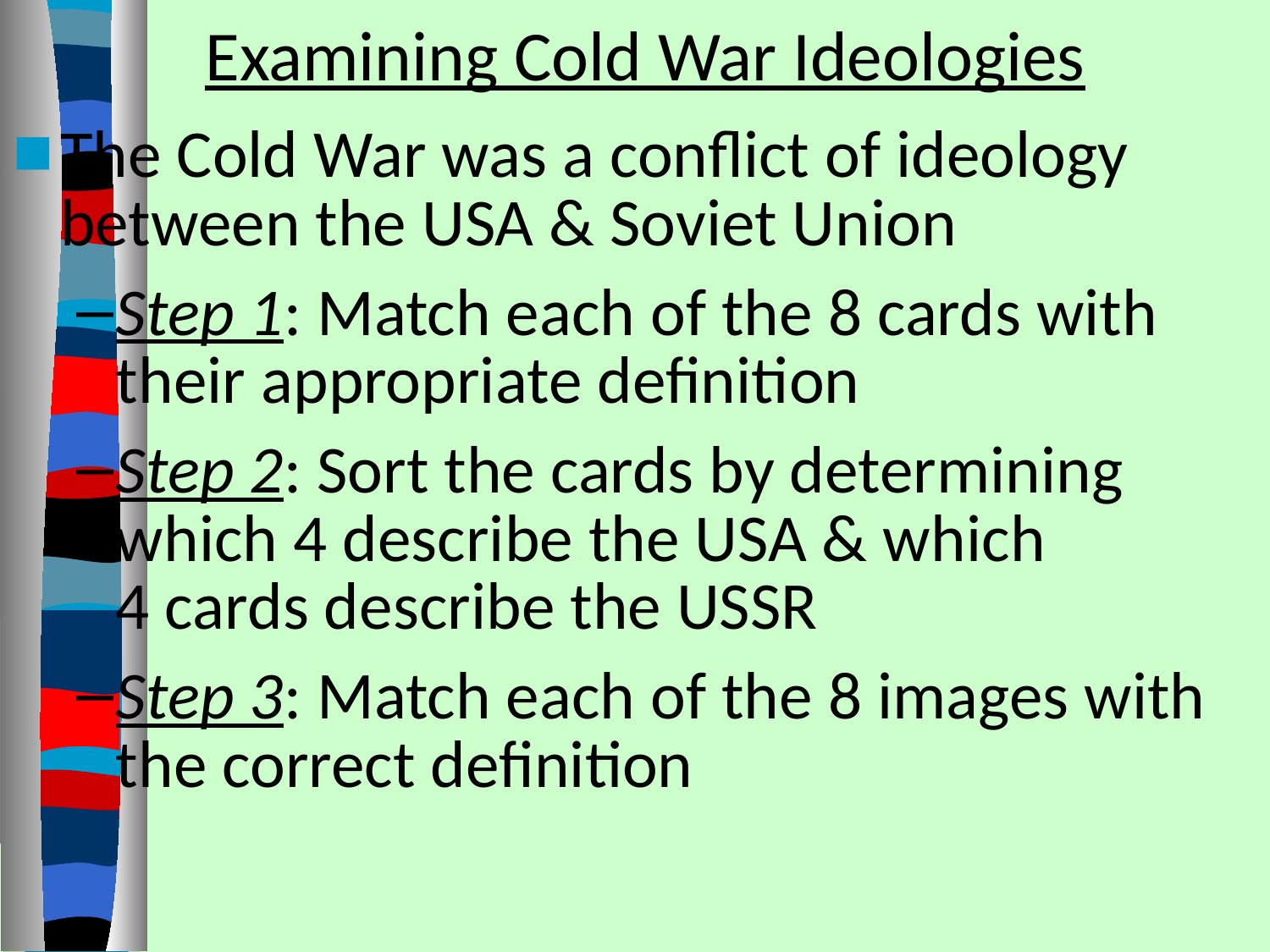

# Examining Cold War Ideologies
The Cold War was a conflict of ideology between the USA & Soviet Union
Step 1: Match each of the 8 cards with their appropriate definition
Step 2: Sort the cards by determining   which 4 describe the USA & which
4 cards describe the USSR
Step 3: Match each of the 8 images with the correct definition